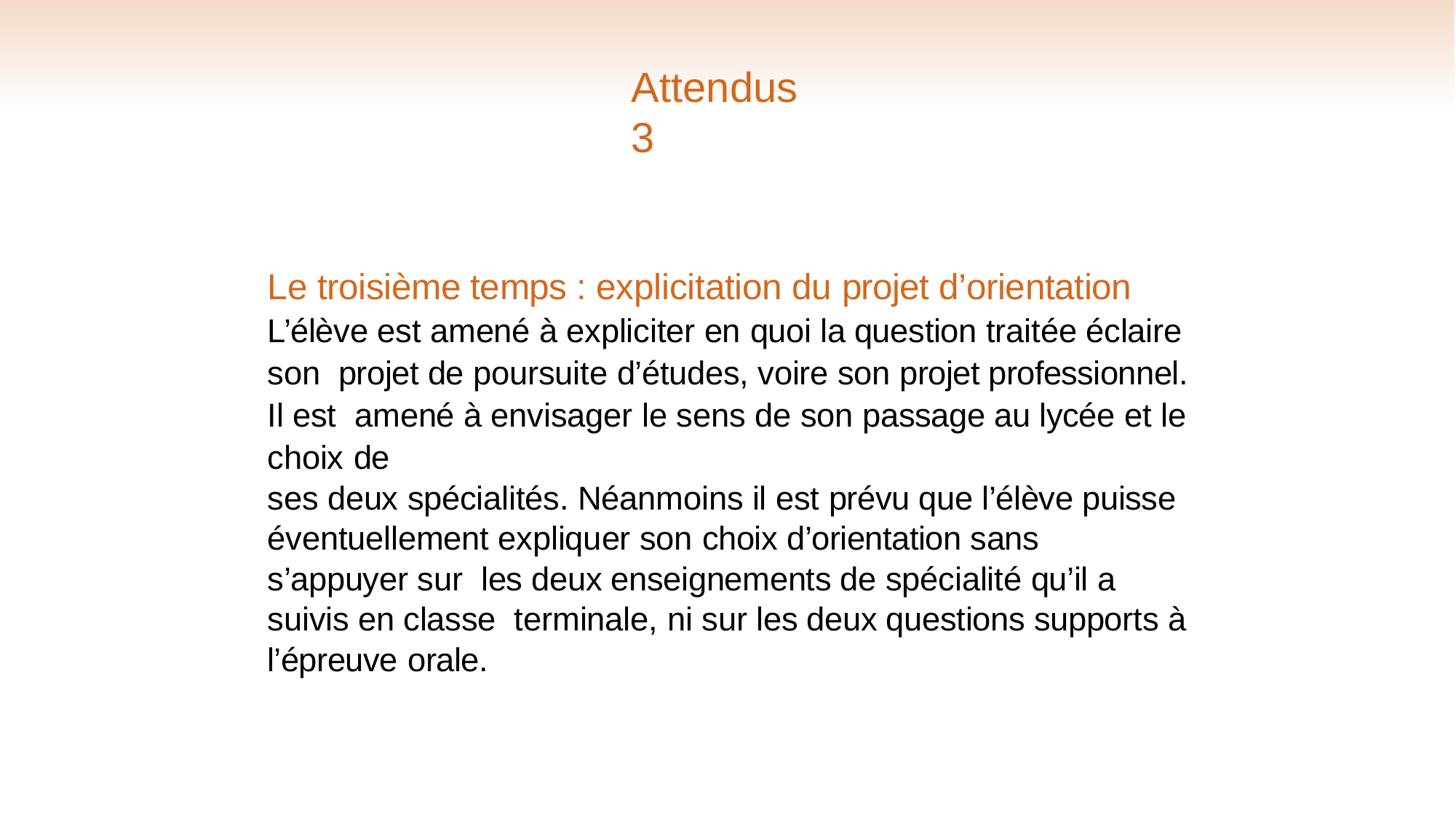

# Attendus 3
Le troisième temps : explicitation du projet d’orientation  L’élève est amené à expliciter en quoi la question traitée éclaire son  projet de poursuite d’études, voire son projet professionnel. Il est  amené à envisager le sens de son passage au lycée et le choix de
ses deux spécialités. Néanmoins il est prévu que l’élève puisse  éventuellement expliquer son choix d’orientation sans s’appuyer sur  les deux enseignements de spécialité qu’il a suivis en classe  terminale, ni sur les deux questions supports à l’épreuve orale.
10